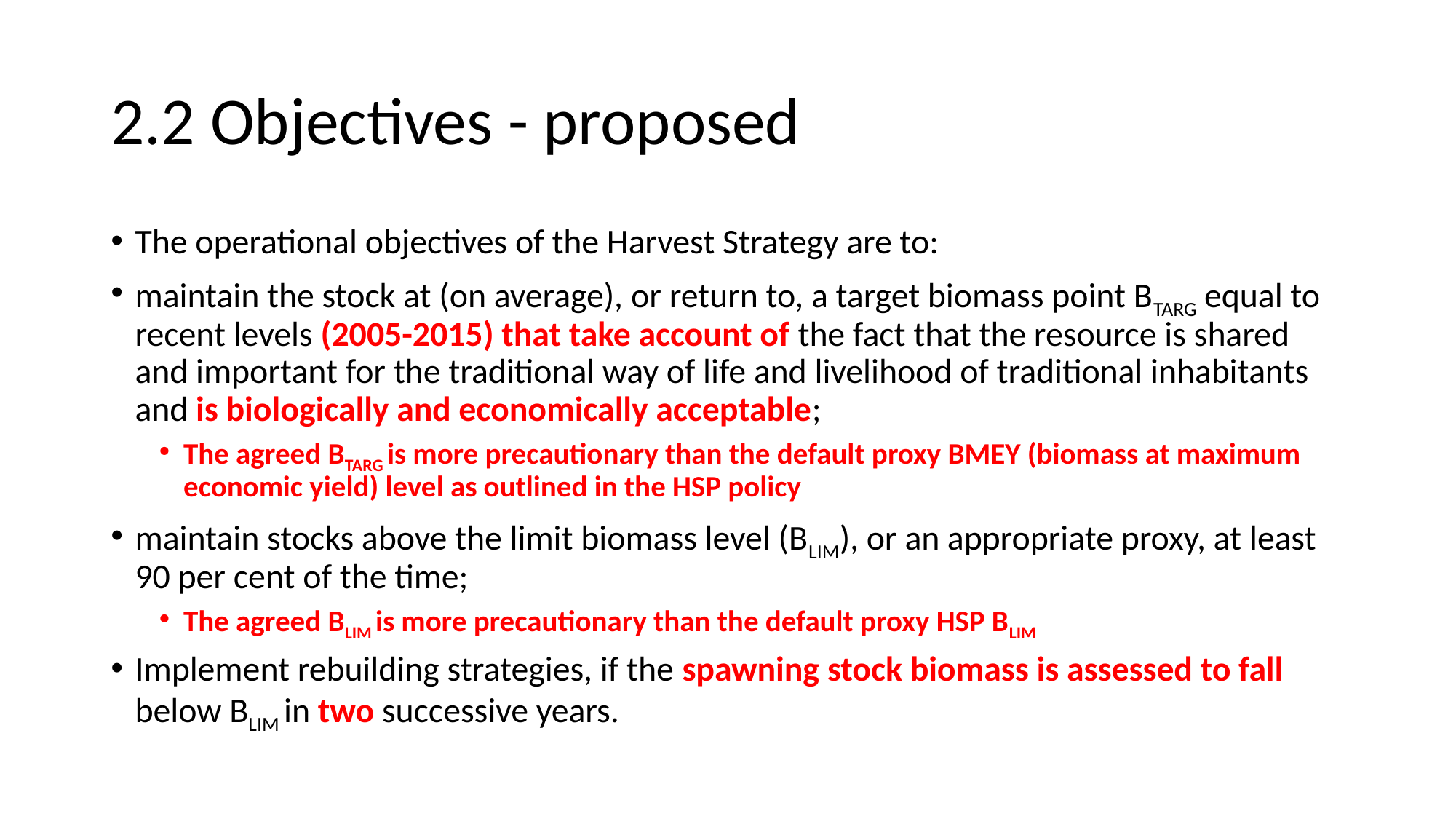

# 2.2 Objectives - proposed
The operational objectives of the Harvest Strategy are to:
maintain the stock at (on average), or return to, a target biomass point BTARG equal to recent levels (2005-2015) that take account of the fact that the resource is shared and important for the traditional way of life and livelihood of traditional inhabitants and is biologically and economically acceptable;
The agreed BTARG is more precautionary than the default proxy BMEY (biomass at maximum economic yield) level as outlined in the HSP policy
maintain stocks above the limit biomass level (BLIM), or an appropriate proxy, at least 90 per cent of the time;
The agreed BLIM is more precautionary than the default proxy HSP BLIM
Implement rebuilding strategies, if the spawning stock biomass is assessed to fall below BLIM in two successive years.